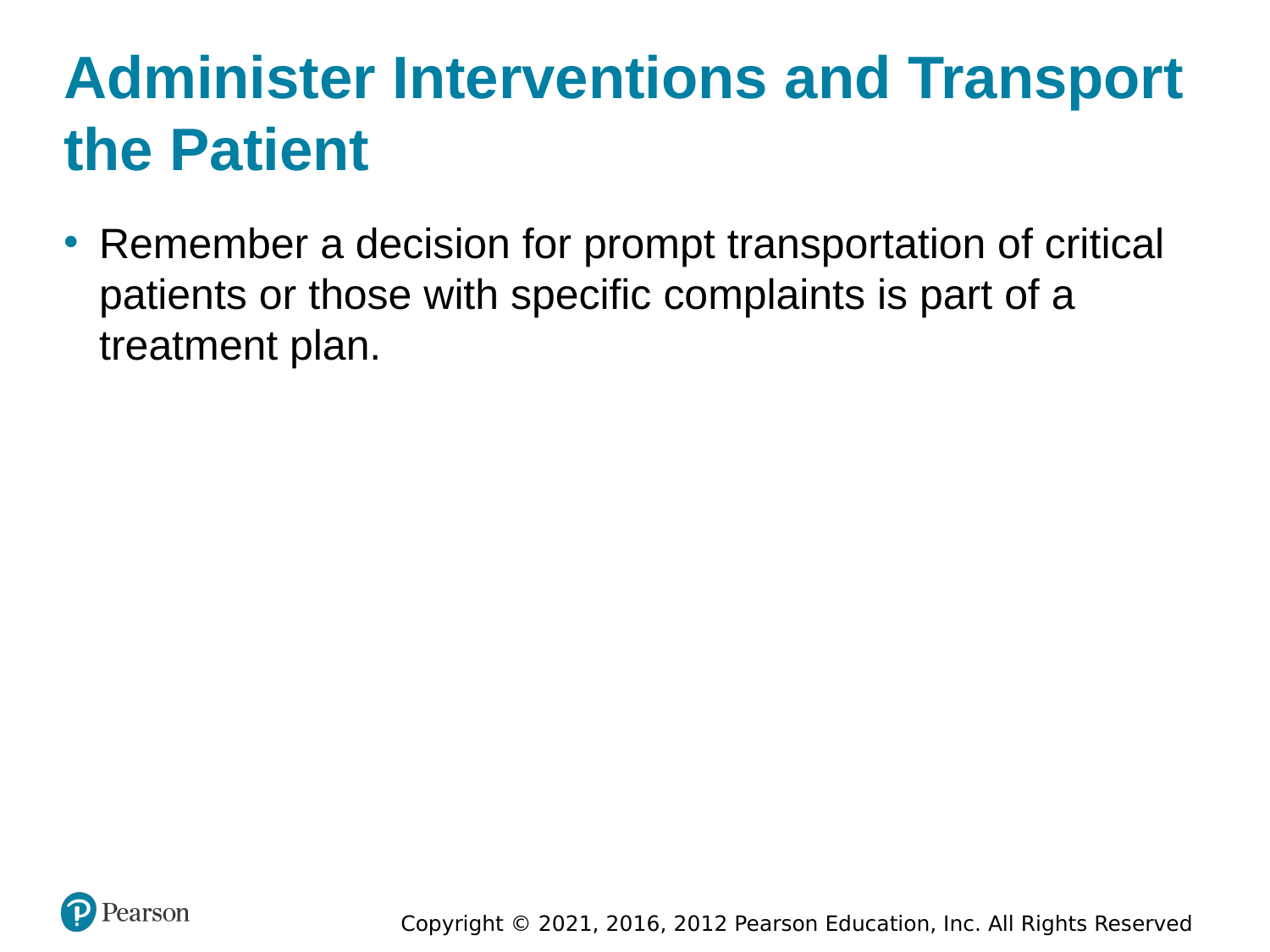

# Administer Interventions and Transport the Patient
Remember a decision for prompt transportation of critical patients or those with specific complaints is part of a treatment plan.